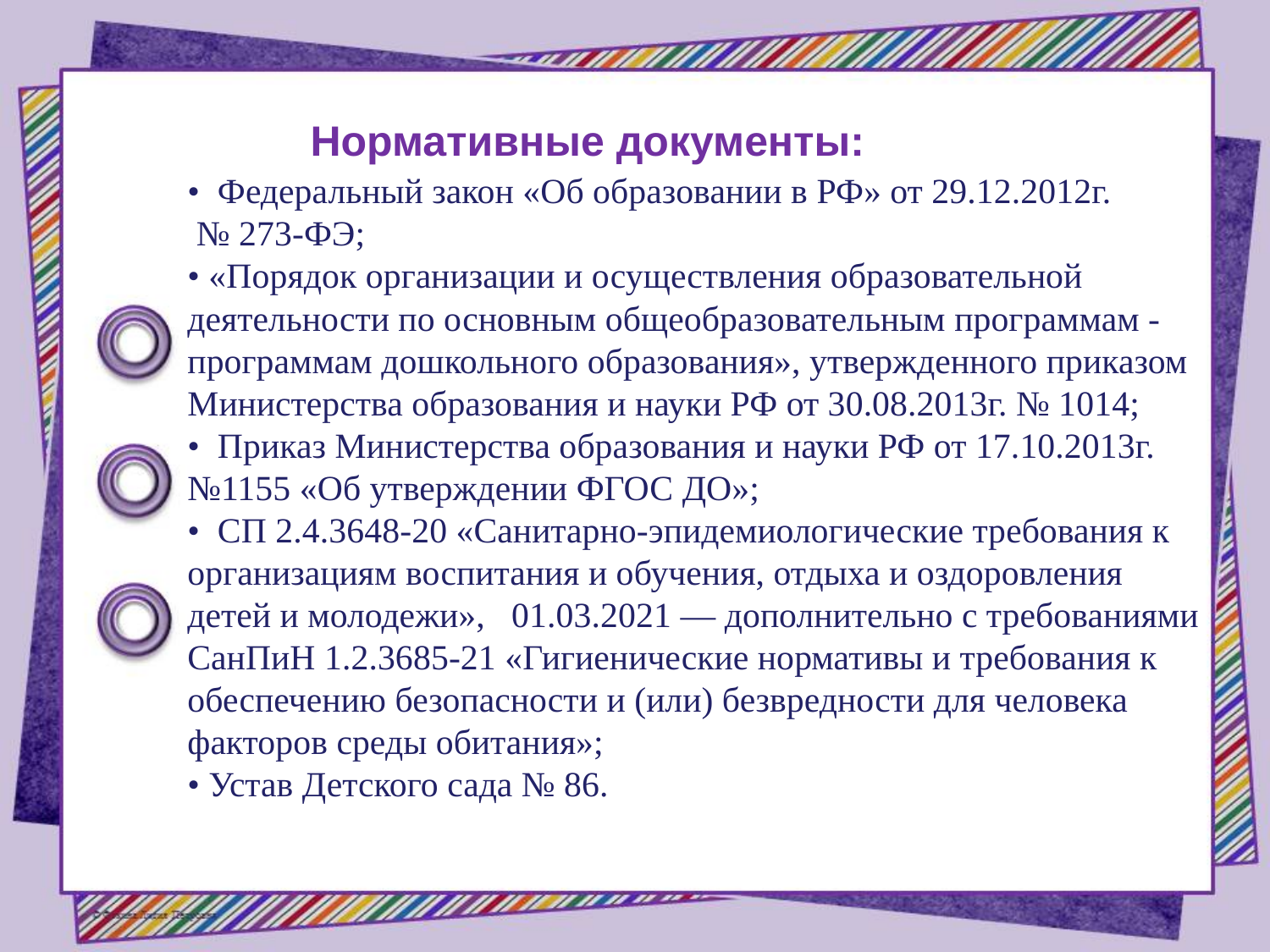

# Нормативные документы: •  Федеральный закон «Об образовании в РФ» от 29.12.2012г. № 273-ФЭ; • «Порядок организации и осуществления образовательной деятельности по основным общеобразовательным программам - программам дошкольного образования», утвержденного приказом Министерства образования и науки РФ от 30.08.2013г. № 1014; •  Приказ Министерства образования и науки РФ от 17.10.2013г. №1155 «Об утверждении ФГОС ДО»; •  СП 2.4.3648-20 «Санитарно-эпидемиологические требования к организациям воспитания и обучения, отдыха и оздоровления детей и молодежи»,   01.03.2021 — дополнительно с требованиями СанПиН 1.2.3685-21 «Гигиенические нормативы и требования к обеспечению безопасности и (или) безвредности для человека факторов среды обитания»; • Устав Детского сада № 86.